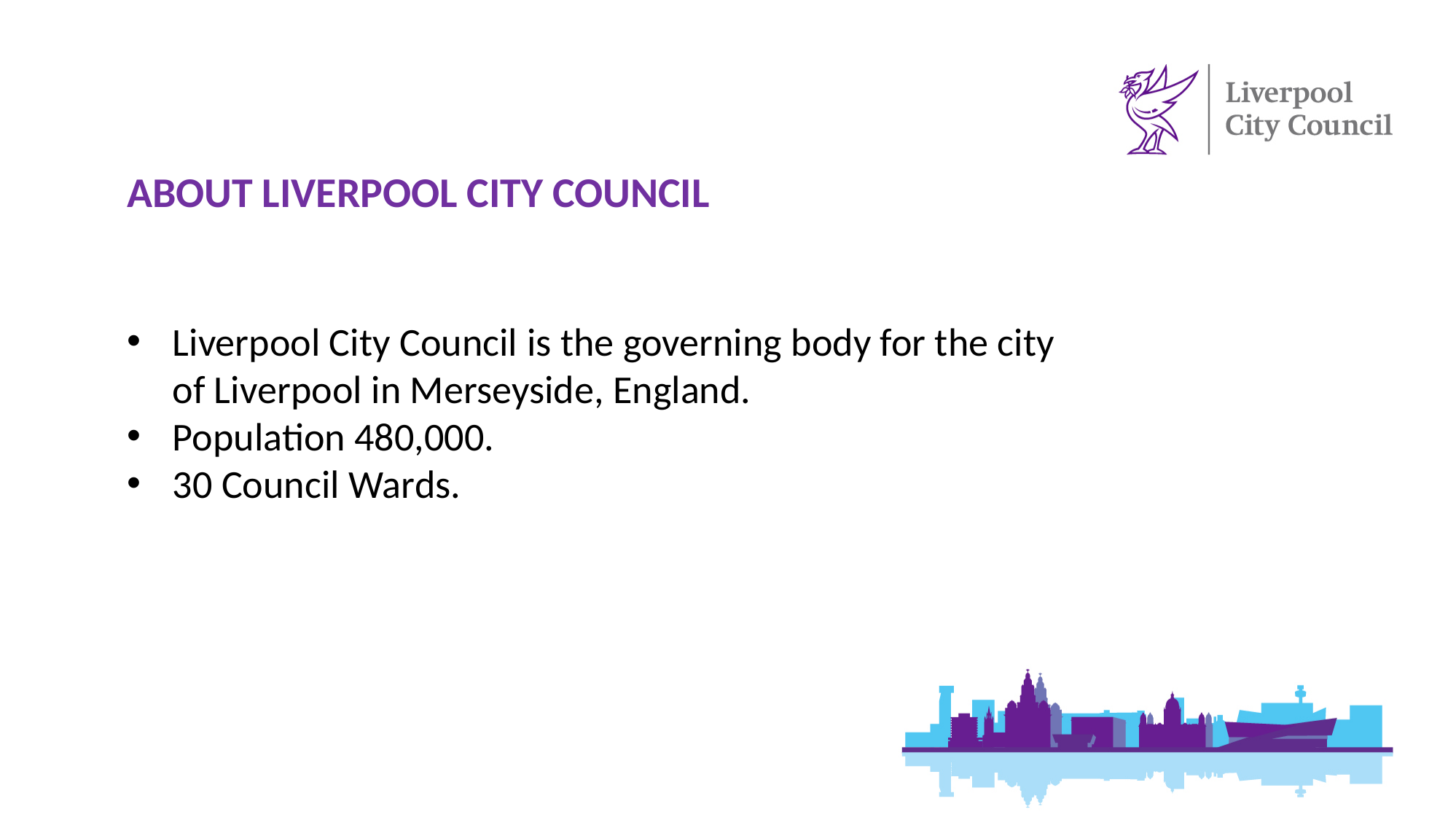

# ABOUT LIVERPOOL CITY COUNCIL

Liverpool City Council is the governing body for the city of Liverpool in Merseyside, England.
Population 480,000.
30 Council Wards.